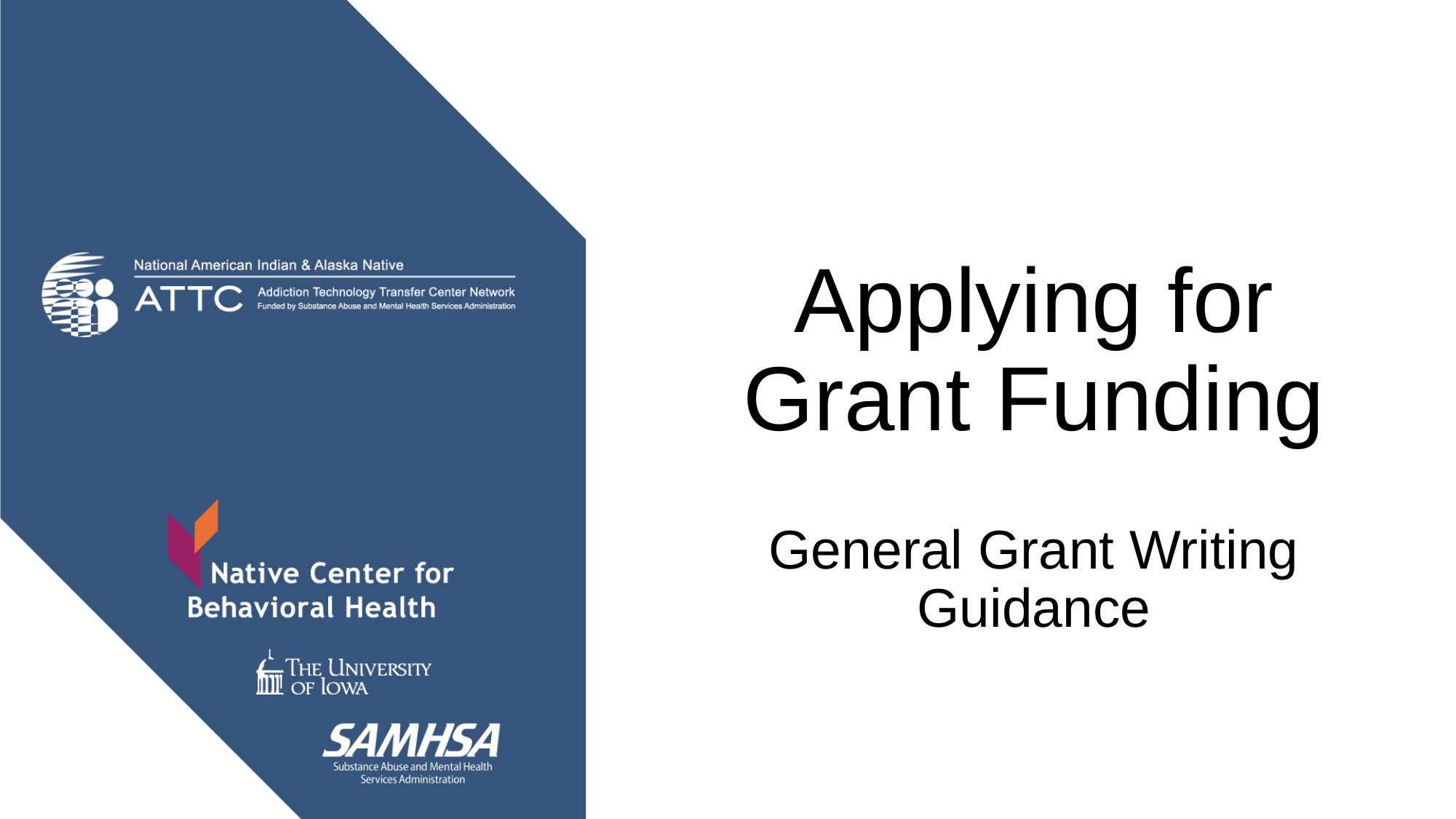

# Applying for Grant Funding
General Grant Writing Guidance